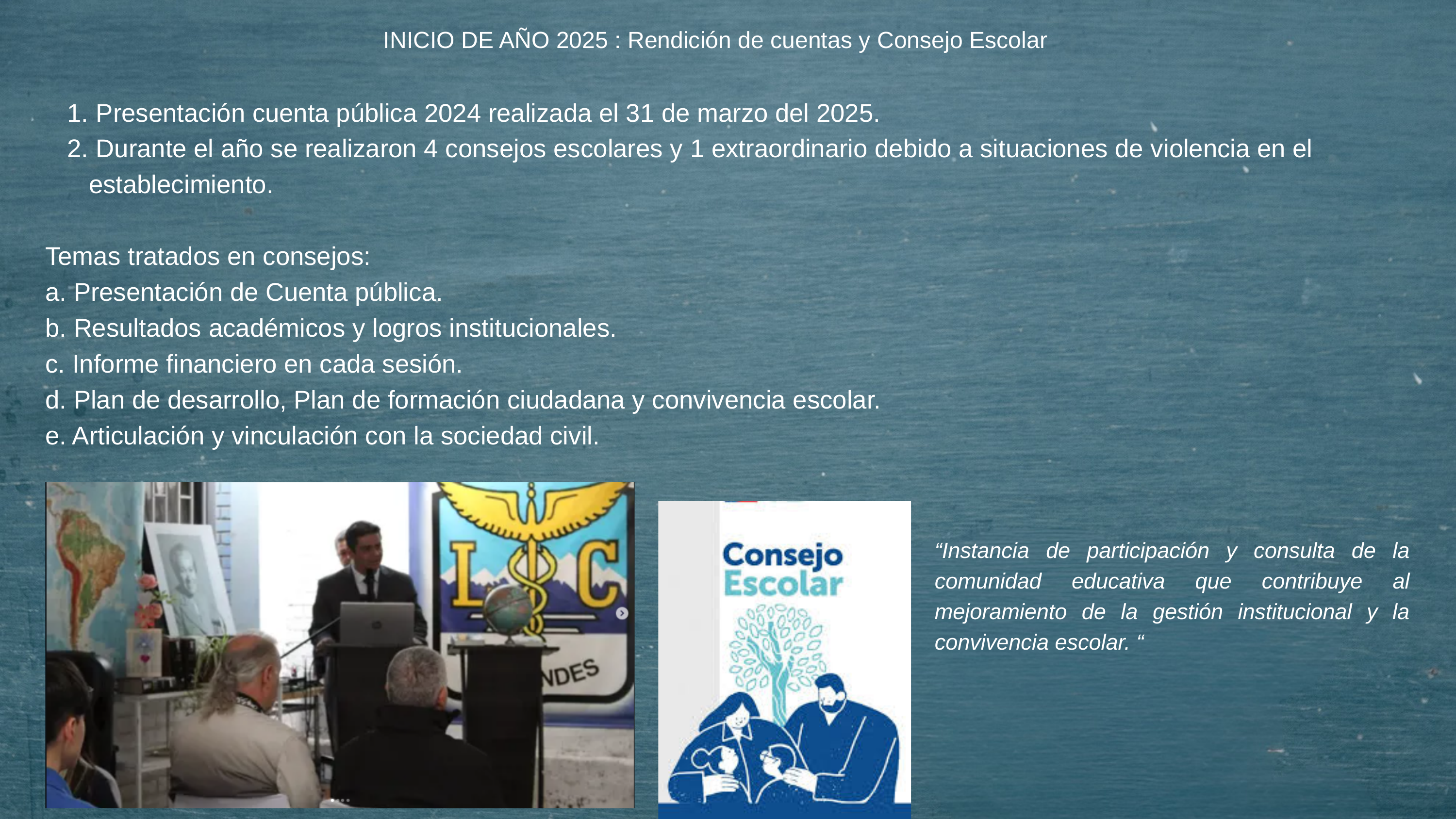

INICIO DE AÑO 2025 : Rendición de cuentas y Consejo Escolar
 Presentación cuenta pública 2024 realizada el 31 de marzo del 2025.
 Durante el año se realizaron 4 consejos escolares y 1 extraordinario debido a situaciones de violencia en el establecimiento.

Temas tratados en consejos:
a. Presentación de Cuenta pública.
b. Resultados académicos y logros institucionales.
c. Informe financiero en cada sesión.
d. Plan de desarrollo, Plan de formación ciudadana y convivencia escolar.
e. Articulación y vinculación con la sociedad civil.

“Instancia de participación y consulta de la comunidad educativa que contribuye al mejoramiento de la gestión institucional y la convivencia escolar. “